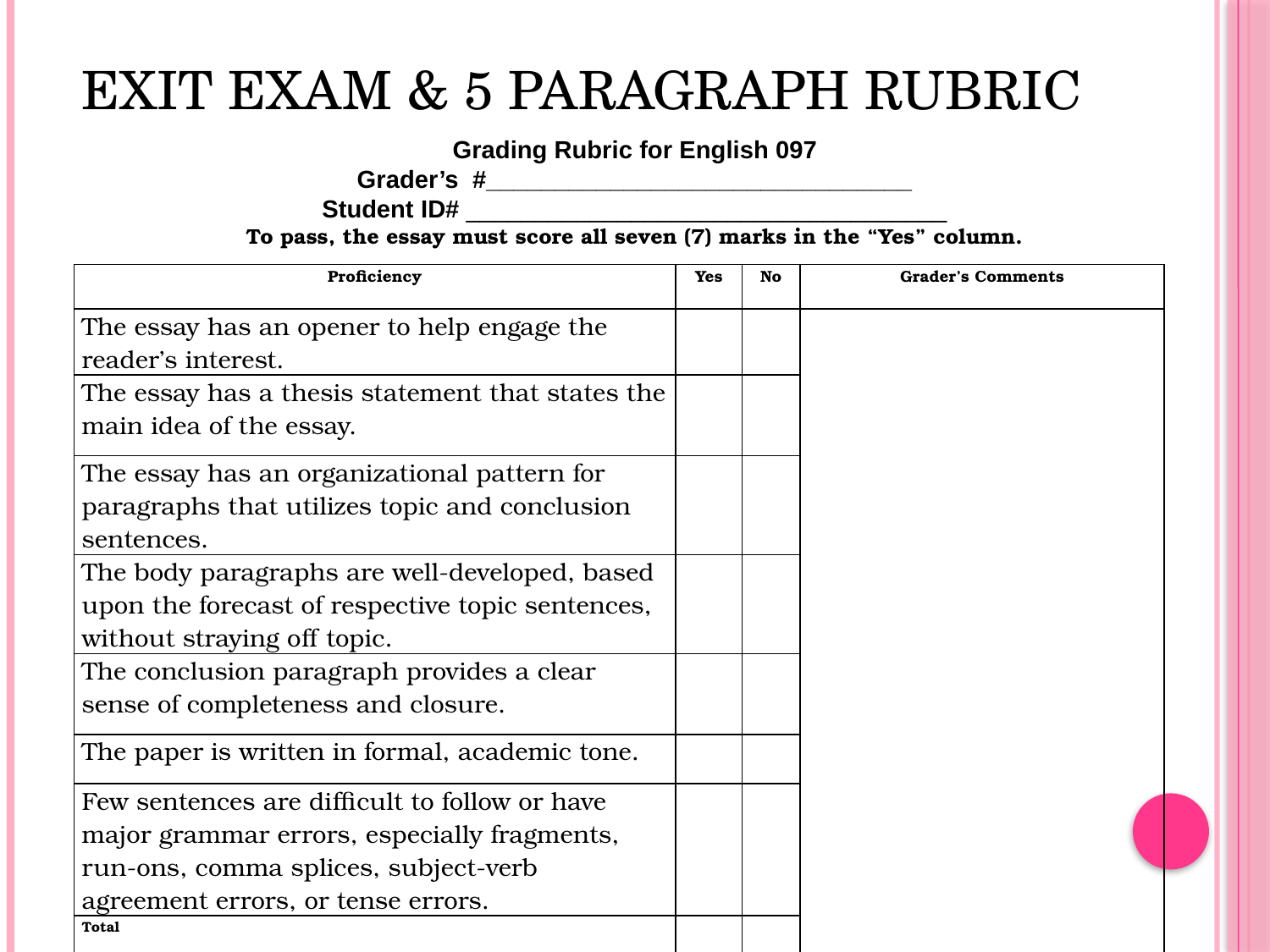

# Exit exam & 5 paragraph rubric
Grading Rubric for English 097
Grader’s  #_______________________________
Student ID# ___________________________________
To pass, the essay must score all seven (7) marks in the “Yes” column.
| Proficiency | Yes | No | Grader’s Comments |
| --- | --- | --- | --- |
| The essay has an opener to help engage the reader’s interest. |  |  |  |
| The essay has a thesis statement that states the main idea of the essay. |  |  |  |
| The essay has an organizational pattern for paragraphs that utilizes topic and conclusion sentences. |  |  |  |
| The body paragraphs are well-developed, based upon the forecast of respective topic sentences, without straying off topic. |  |  |  |
| The conclusion paragraph provides a clear sense of completeness and closure. |  |  |  |
| The paper is written in formal, academic tone. |  |  |  |
| Few sentences are difficult to follow or have major grammar errors, especially fragments, run-ons, comma splices, subject-verb agreement errors, or tense errors. |  |  |  |
| Total |  |  |  |